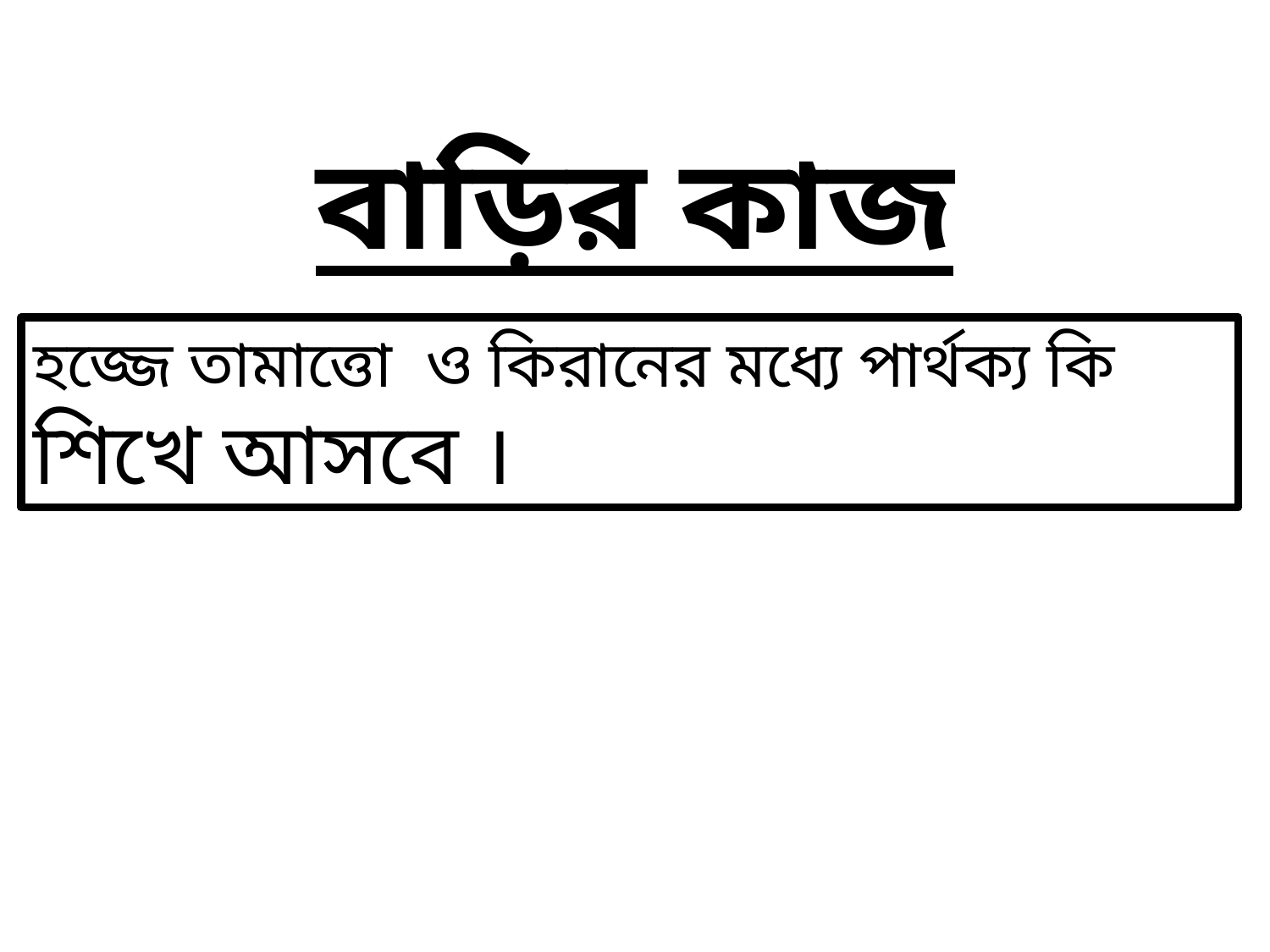

# বাড়ির কাজ
হজ্জে তামাত্তো  ও কিরানের মধ্যে পার্থক্য কি শিখে আসবে ।